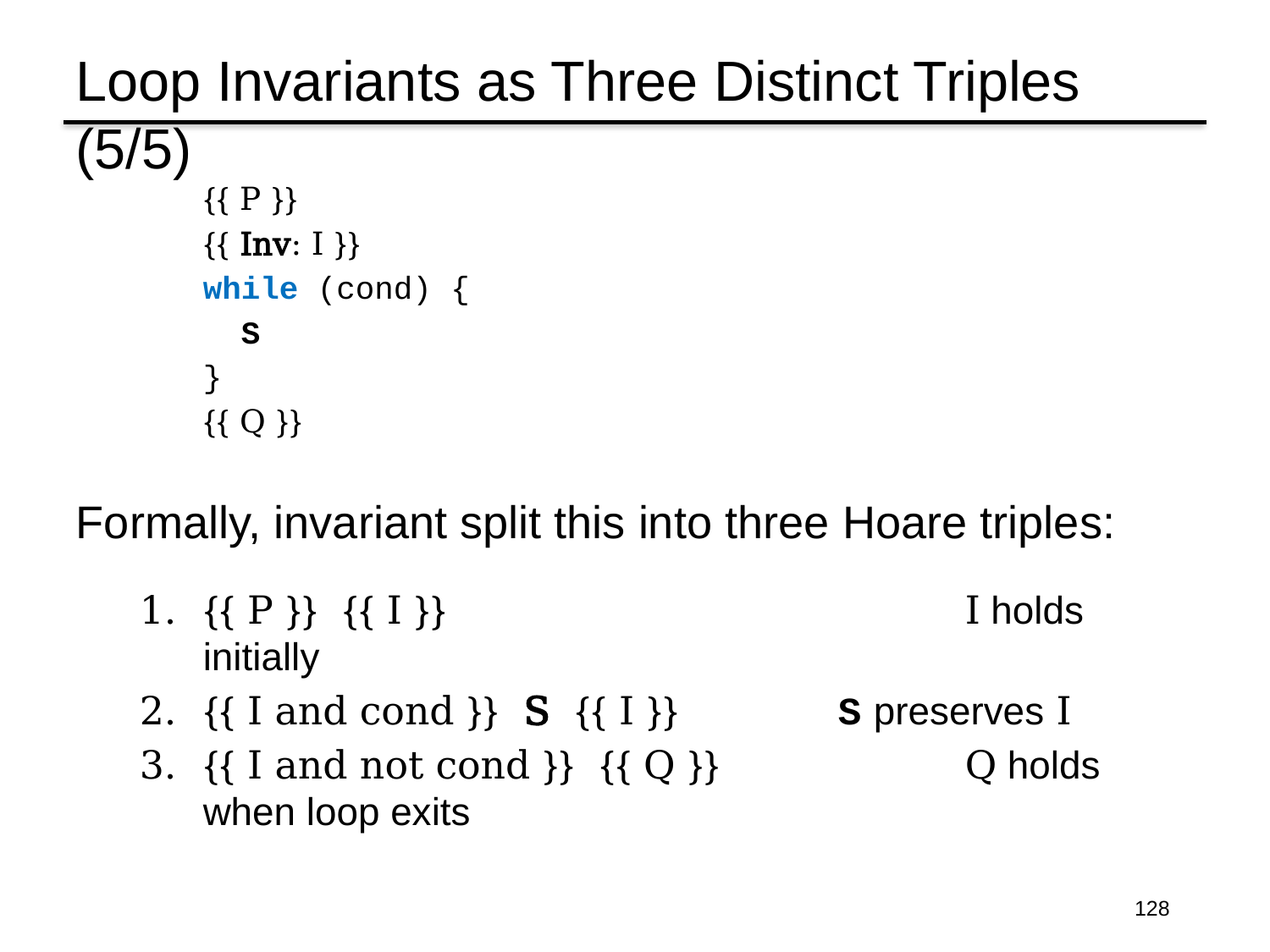

# Loop Invariants as Three Distinct Triples (5/5)
{{ P }}
{{ Inv: I }}
while (cond) {
  S
}
{{ Q }}

Formally, invariant split this into three Hoare triples:

{{ P }}  {{ I }}					I holds initially
{{ I and cond }}  S  {{ I }}		S preserves I
{{ I and not cond }}  {{ Q }}		Q holds when loop exits

128